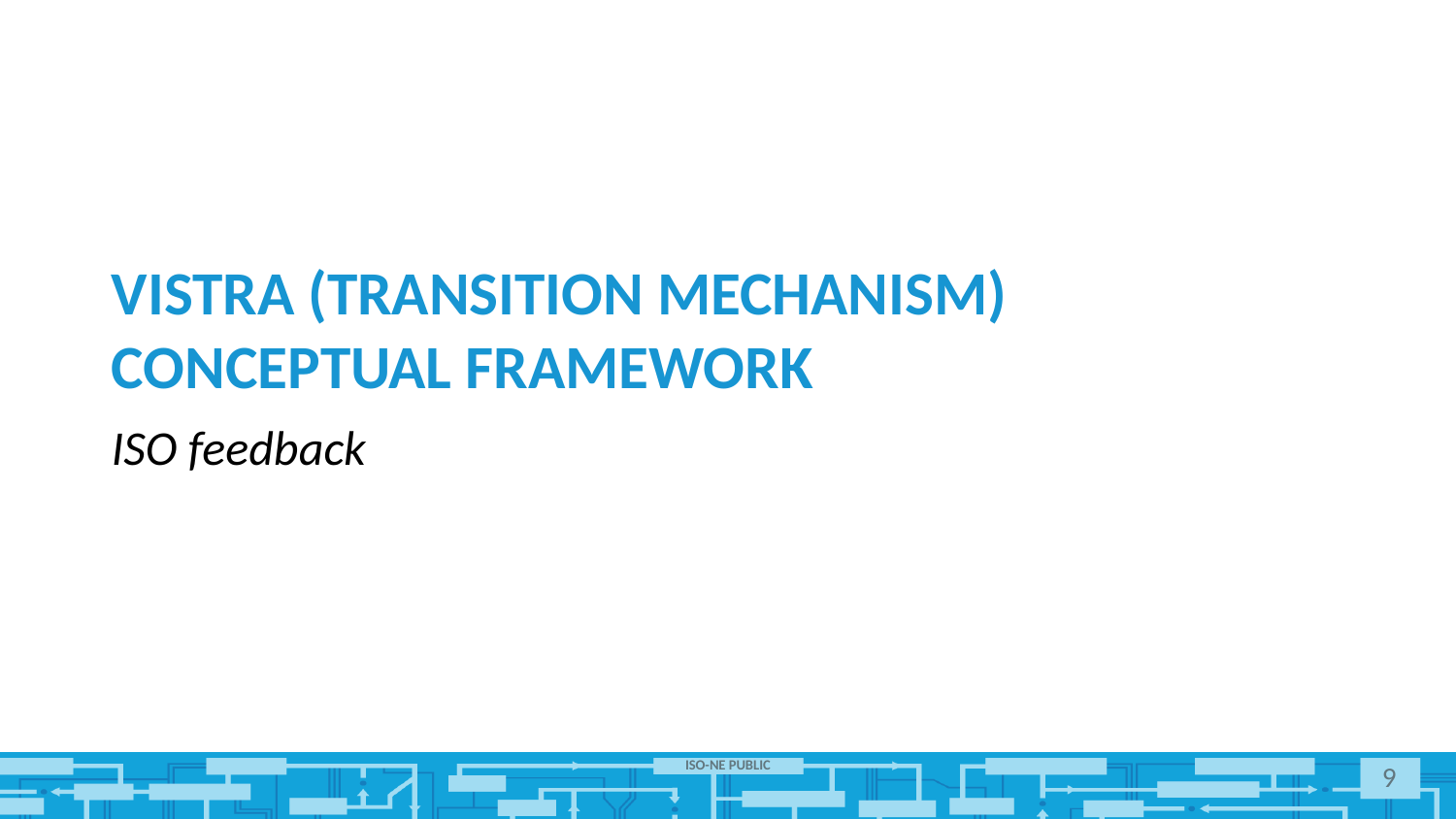

# Vistra (Transition mechanism) Conceptual framework
ISO feedback
9